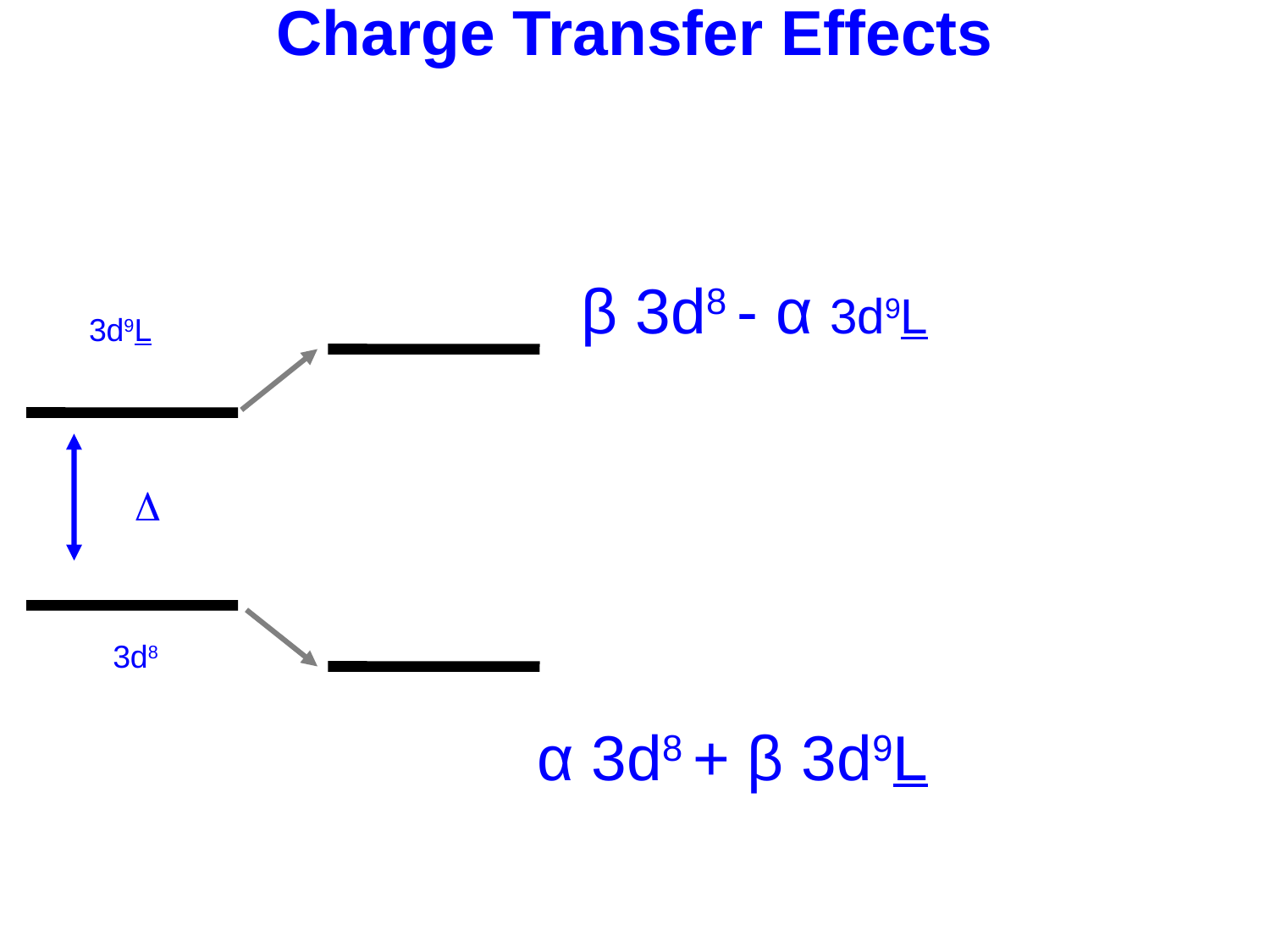

Charge Transfer Effects

 β 3d8 - α 3d9L

α 3d8 + β 3d9L

3d9L

Δ

3d8